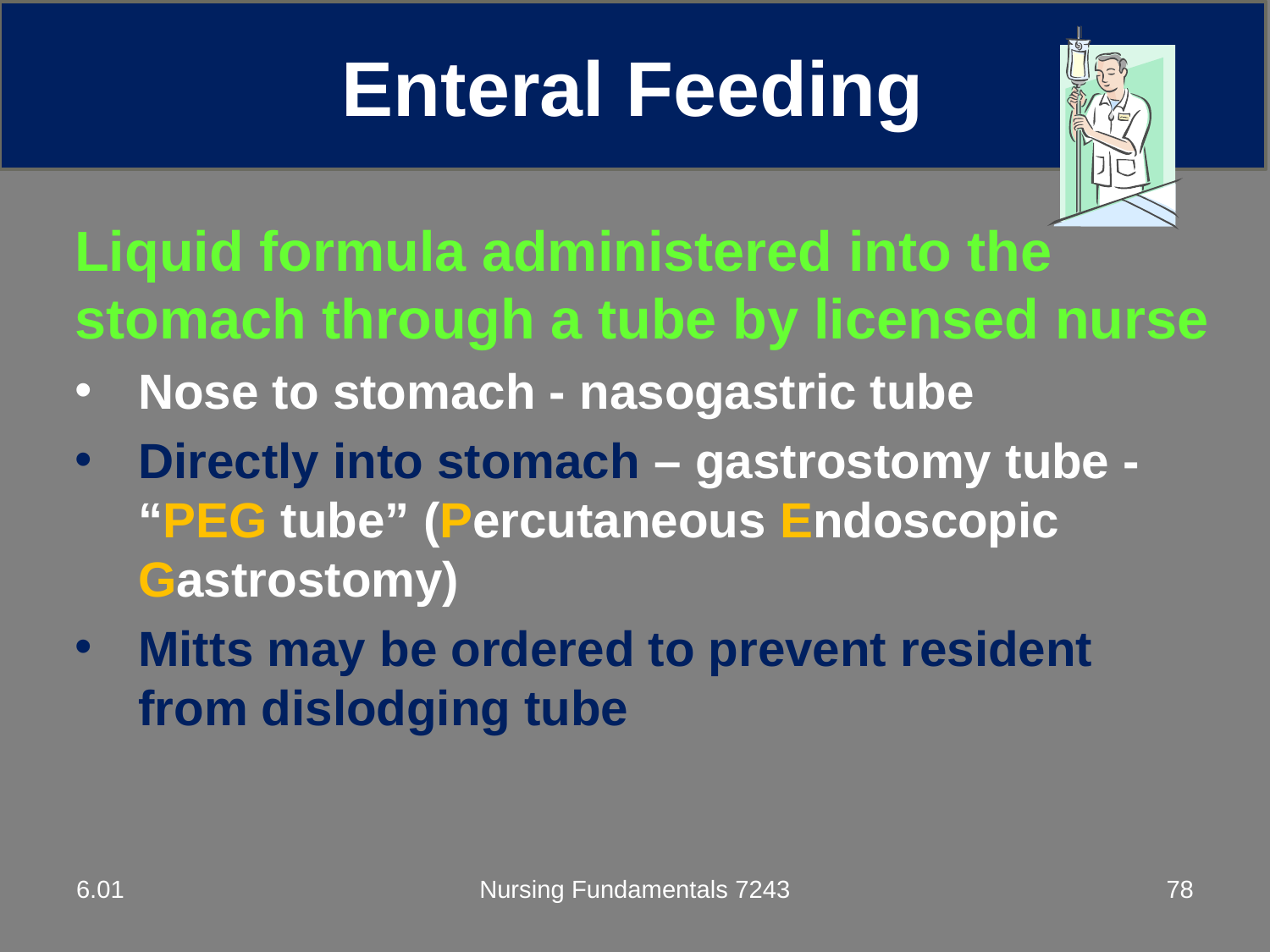

Enteral Feeding

Liquid formula administered into the stomach through a tube by licensed nurse
Nose to stomach - nasogastric tube
Directly into stomach – gastrostomy tube -  “PEG tube” (Percutaneous Endoscopic Gastrostomy)
Mitts may be ordered to prevent resident from dislodging tube

6.01
Nursing Fundamentals 7243
78